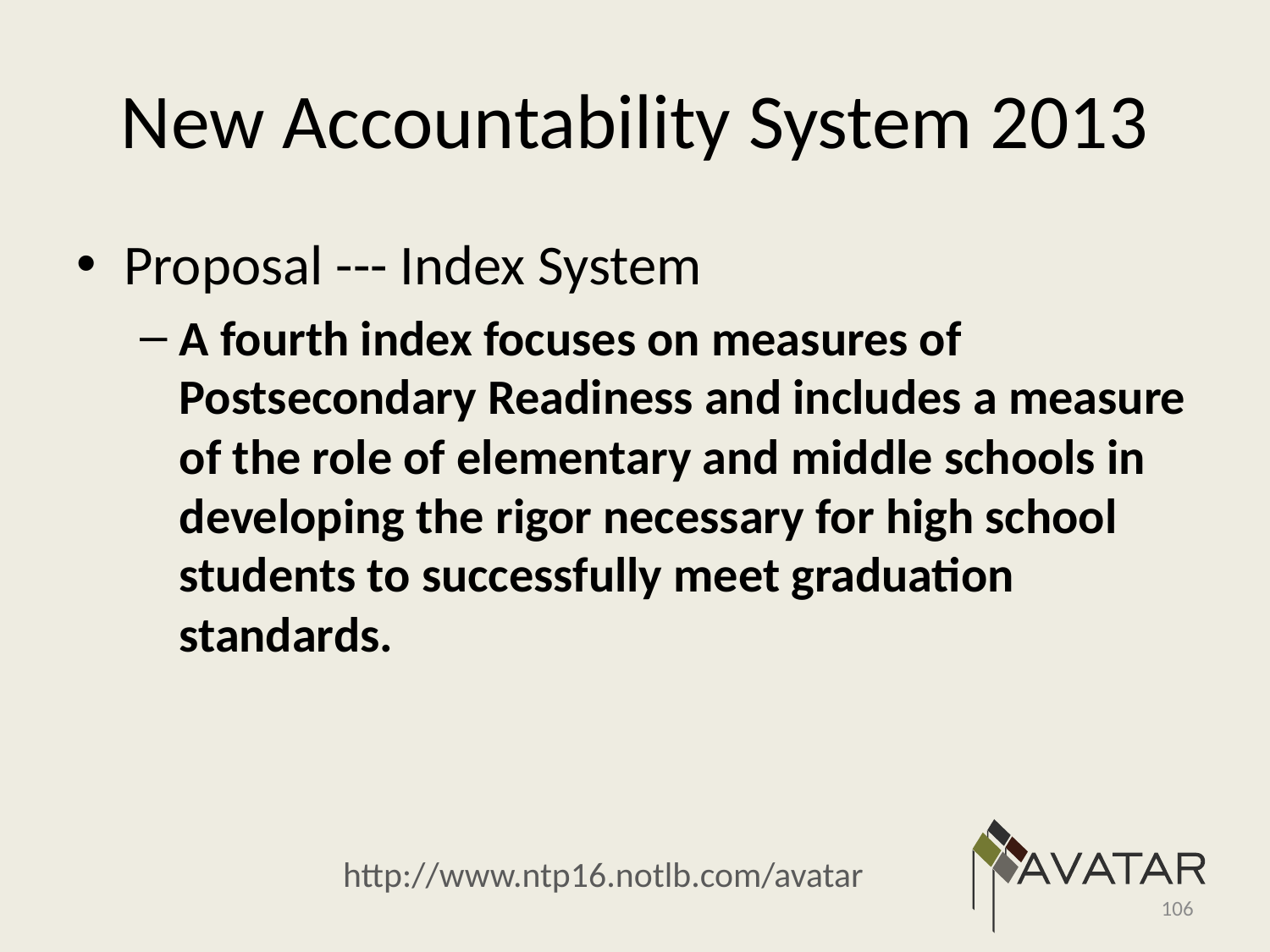

# New Accountability System 2013
Proposal --- Index System
A fourth index focuses on measures of Postsecondary Readiness and includes a measure of the role of elementary and middle schools in developing the rigor necessary for high school students to successfully meet graduation standards.
106